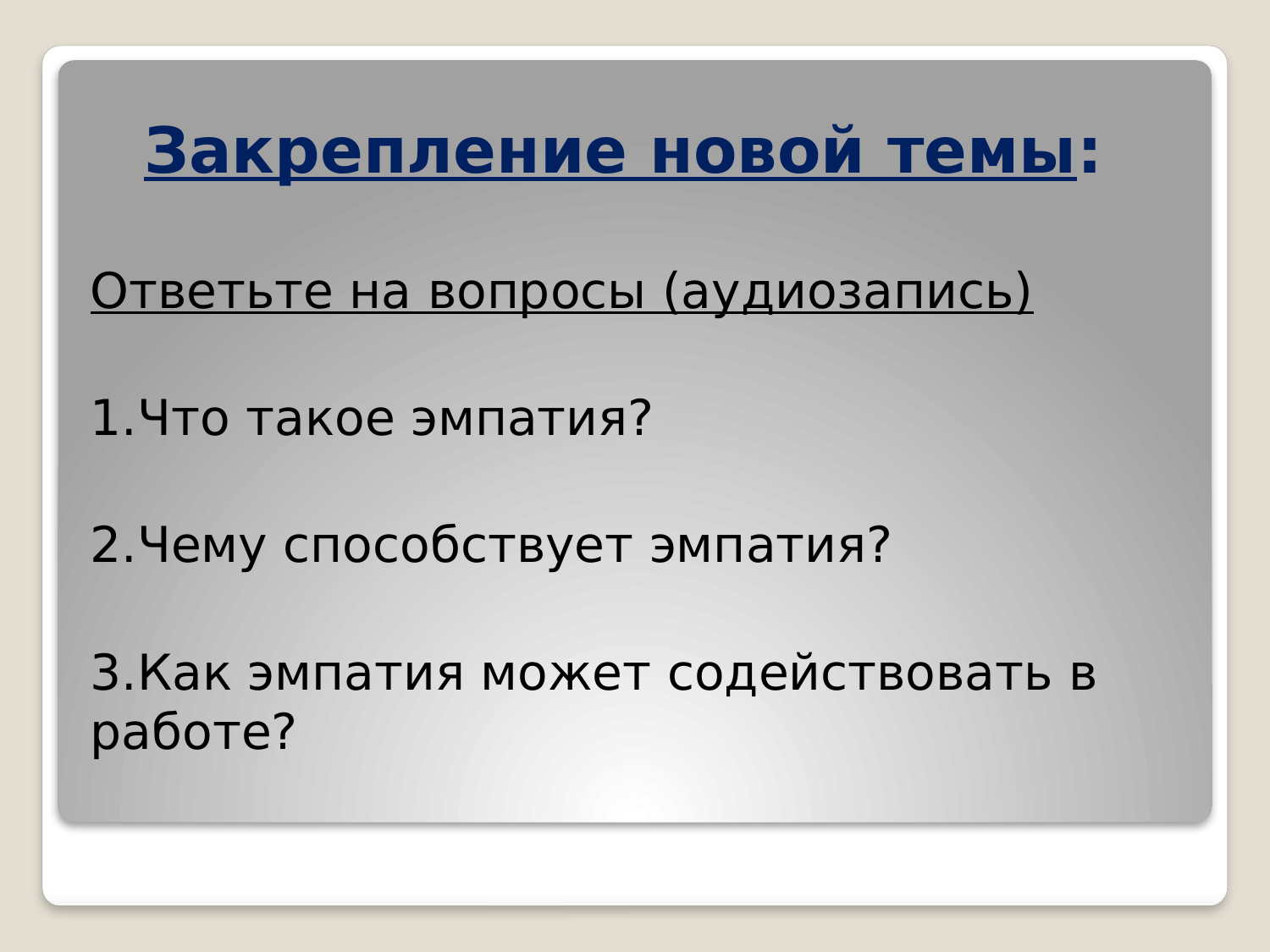

# Закрепление новой темы:
Ответьте на вопросы (аудиозапись)

1.Что такое эмпатия?

2.Чему способствует эмпатия?

3.Как эмпатия может содействовать в работе?